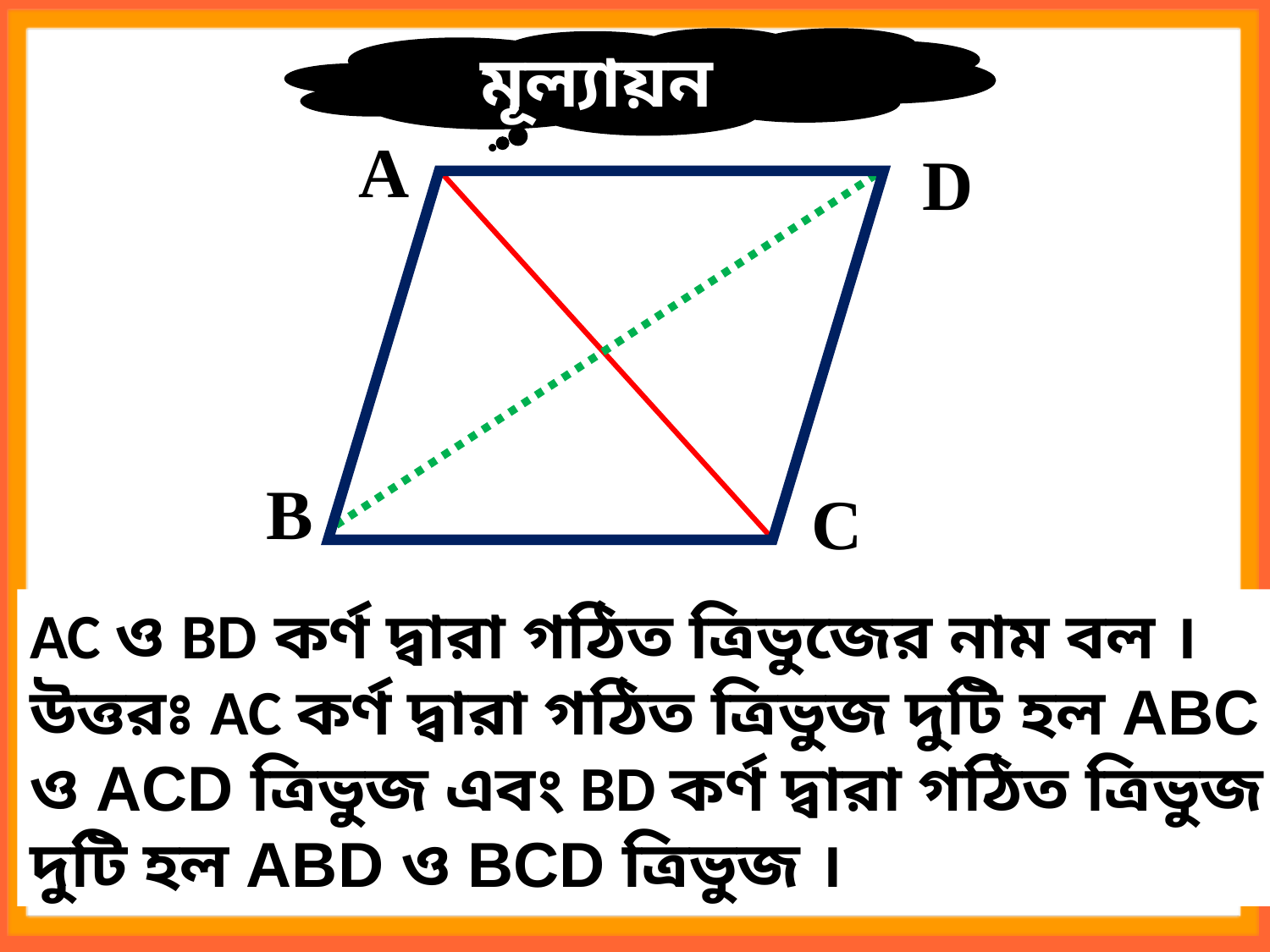

মূল্যায়ন
A
D

B
C
AC ও BD কর্ণ দ্বারা গঠিত ত্রিভুজের নাম বল ।
উত্তরঃ AC কর্ণ দ্বারা গঠিত ত্রিভুজ দুটি হল ABC ও ACD ত্রিভুজ এবং BD কর্ণ দ্বারা গঠিত ত্রিভুজ দুটি হল ABD ও BCD ত্রিভুজ ।